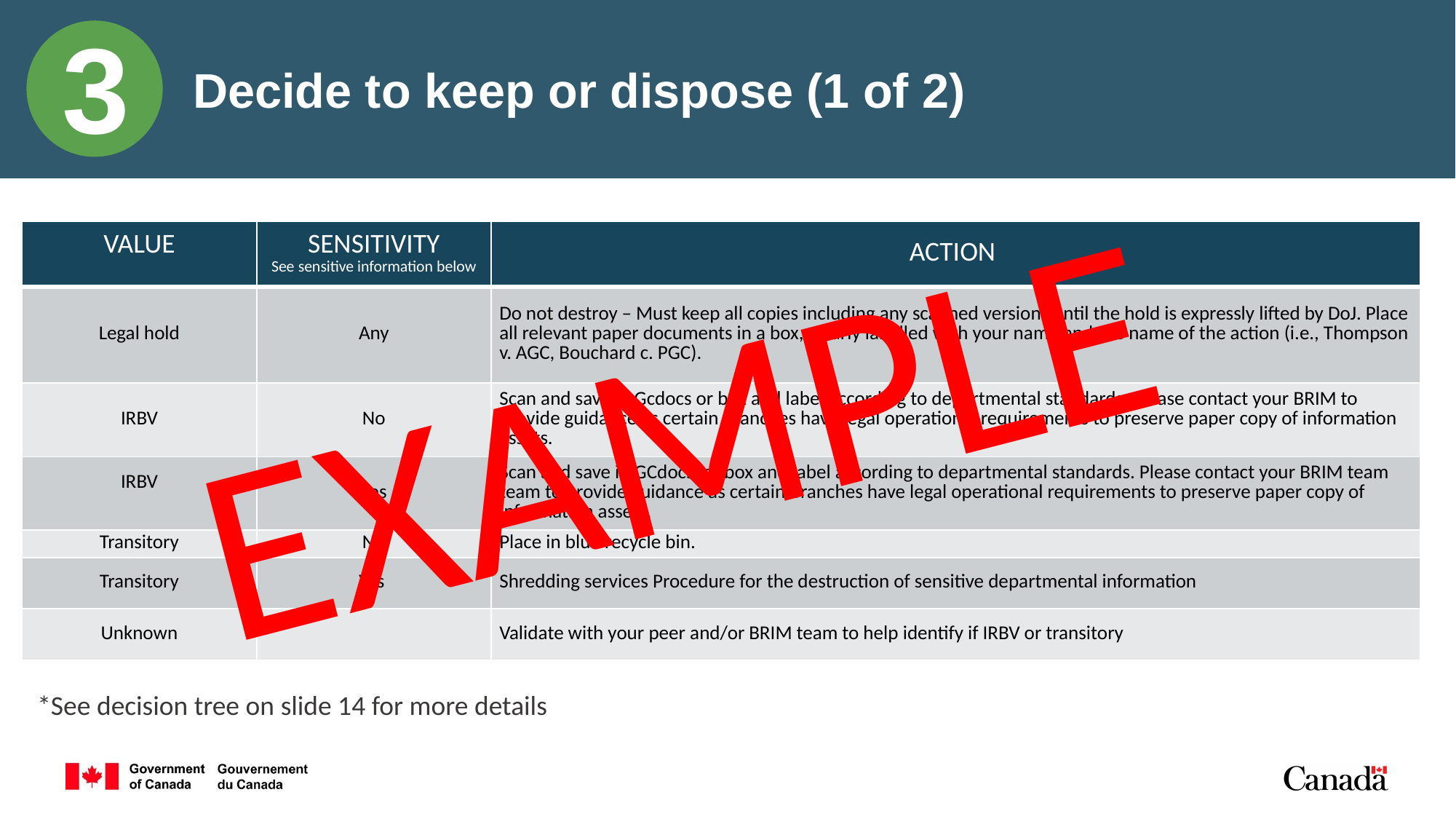

3

# Decide to keep or dispose (1 of 2)
| VALUE | SENSITIVITY See sensitive information below | ACTION |
| --- | --- | --- |
| Legal hold | Any | Do not destroy – Must keep all copies including any scanned versions until the hold is expressly lifted by DoJ. Place all relevant paper documents in a box, clearly labelled with your name and the name of the action (i.e., Thompson v. AGC, Bouchard c. PGC). |
| IRBV | No | Scan and save in Gcdocs or box and label according to departmental standards. Please contact your BRIM to provide guidance as certain Branches have legal operational requirements to preserve paper copy of information assets. |
| IRBV | Yes | Scan and save in GCdocs or box and label according to departmental standards. Please contact your BRIM team team to provide guidance as certain Branches have legal operational requirements to preserve paper copy of information assets. |
| Transitory | No | Place in blue recycle bin. |
| Transitory | Yes | Shredding services Procedure for the destruction of sensitive departmental information |
| Unknown |  | Validate with your peer and/or BRIM team to help identify if IRBV or transitory |
EXAMPLE
*See decision tree on slide 14 for more details